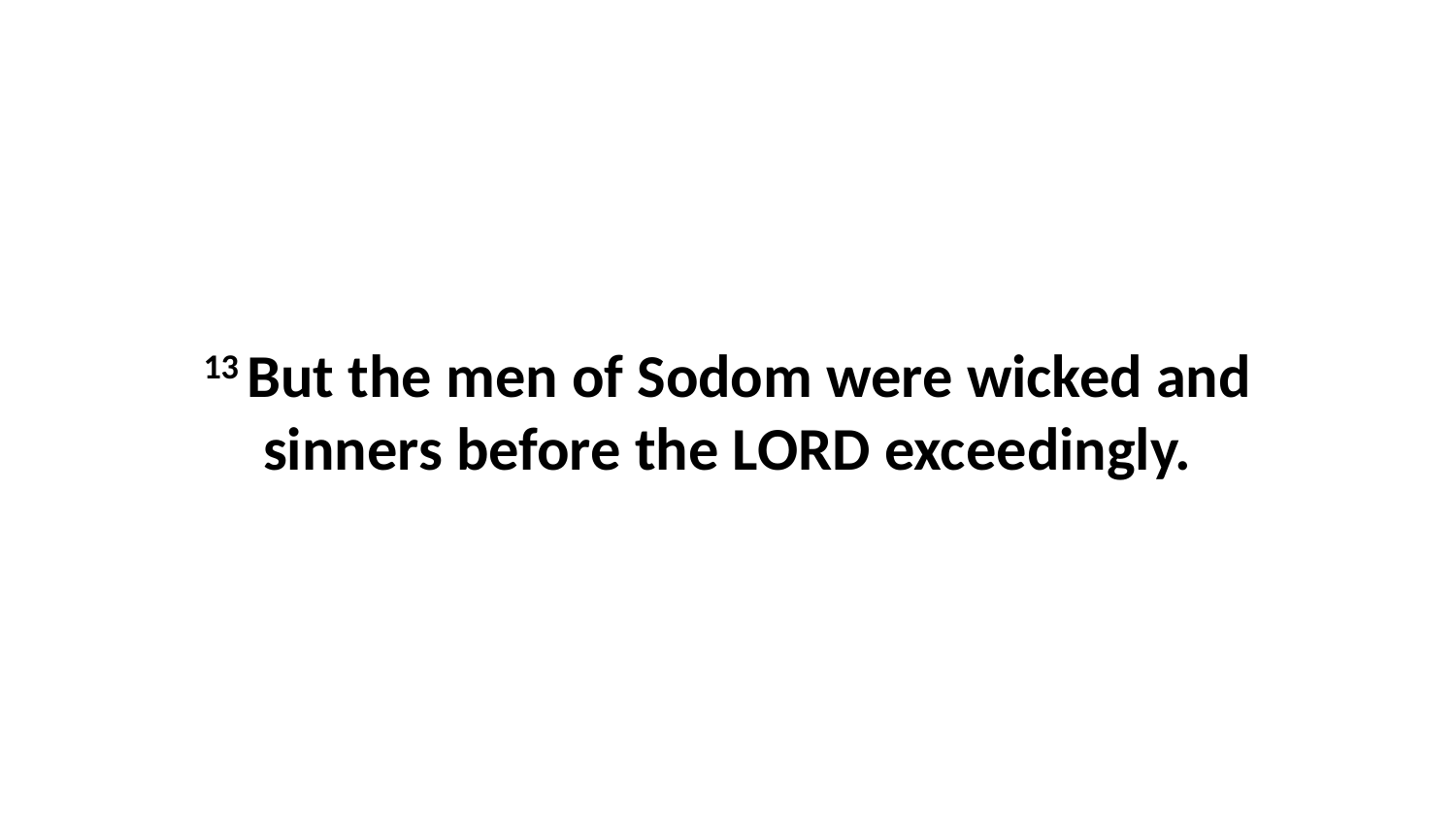

13 But the men of Sodom were wicked and sinners before the LORD exceedingly.